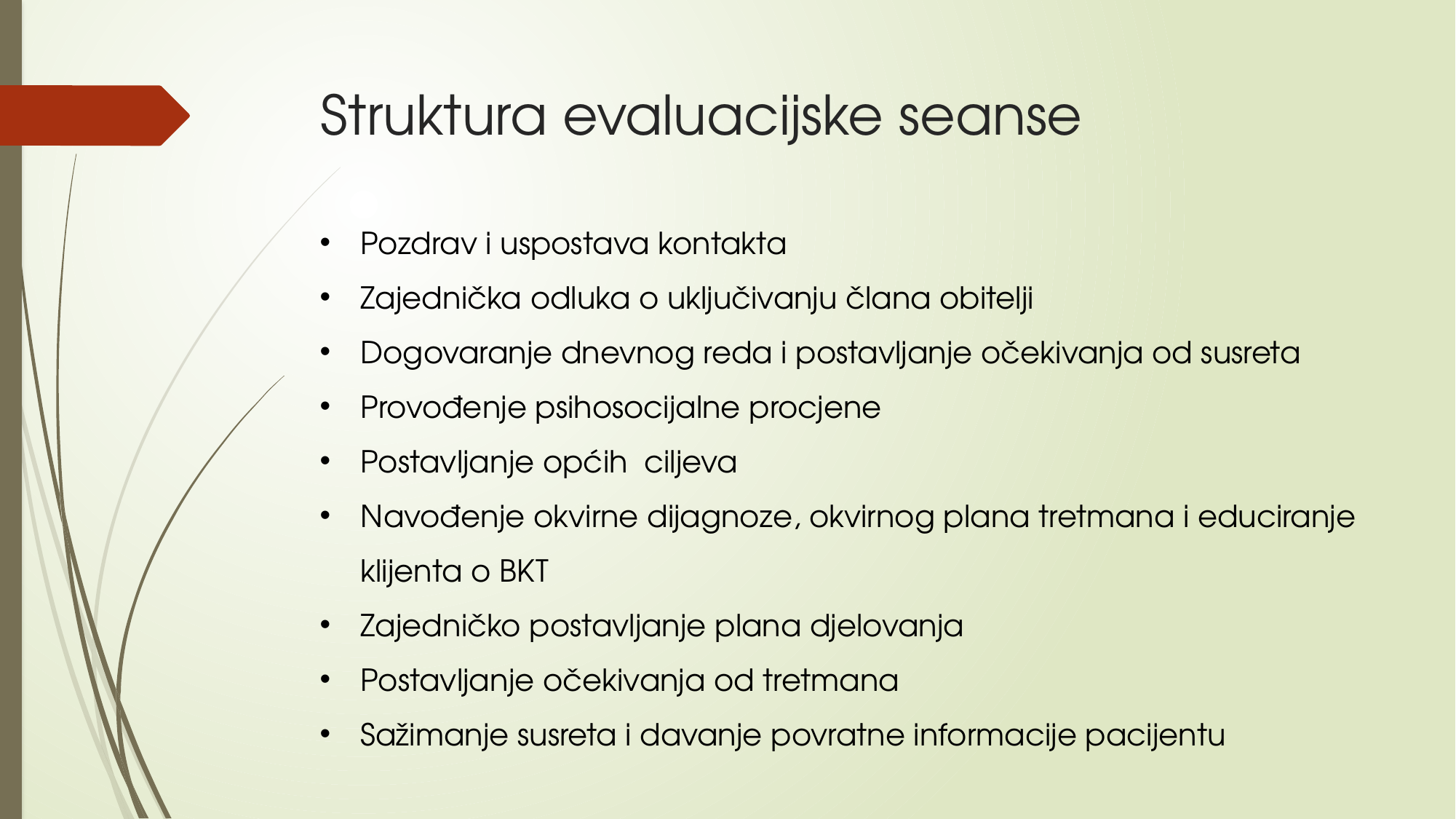

# Struktura evaluacijske seanse

Pozdrav i uspostava kontakta
Zajednička odluka o uključivanju člana obitelji
Dogovaranje dnevnog reda i postavljanje očekivanja od susreta
Provođenje psihosocijalne procjene
Postavljanje općih  ciljeva
Navođenje okvirne dijagnoze, okvirnog plana tretmana i educiranje klijenta o BKT
Zajedničko postavljanje plana djelovanja
Postavljanje očekivanja od tretmana
Sažimanje susreta i davanje povratne informacije pacijentu